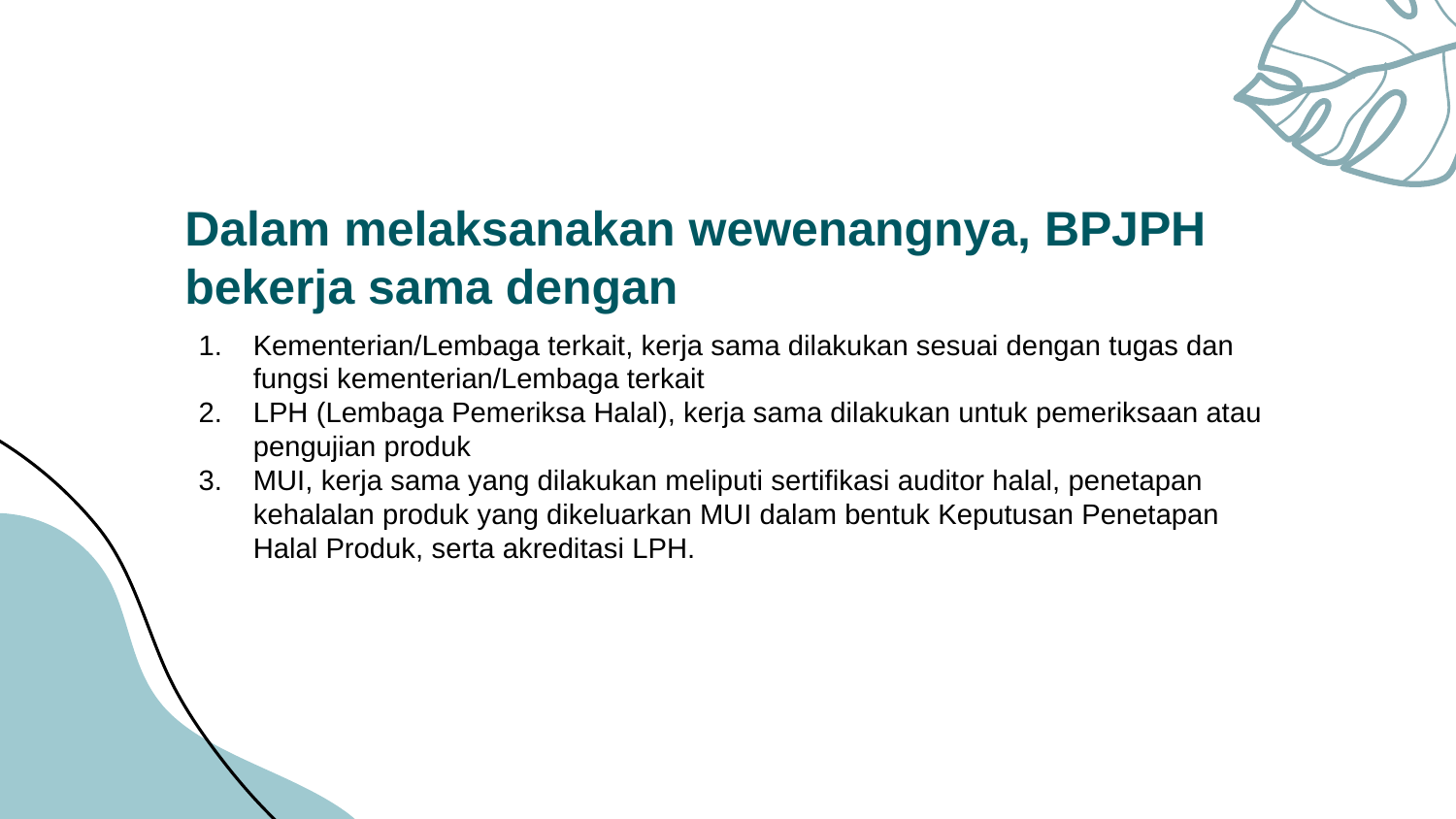

# Dalam melaksanakan wewenangnya, BPJPH bekerja sama dengan
Kementerian/Lembaga terkait, kerja sama dilakukan sesuai dengan tugas dan fungsi kementerian/Lembaga terkait
LPH (Lembaga Pemeriksa Halal), kerja sama dilakukan untuk pemeriksaan atau pengujian produk
MUI, kerja sama yang dilakukan meliputi sertifikasi auditor halal, penetapan kehalalan produk yang dikeluarkan MUI dalam bentuk Keputusan Penetapan Halal Produk, serta akreditasi LPH.